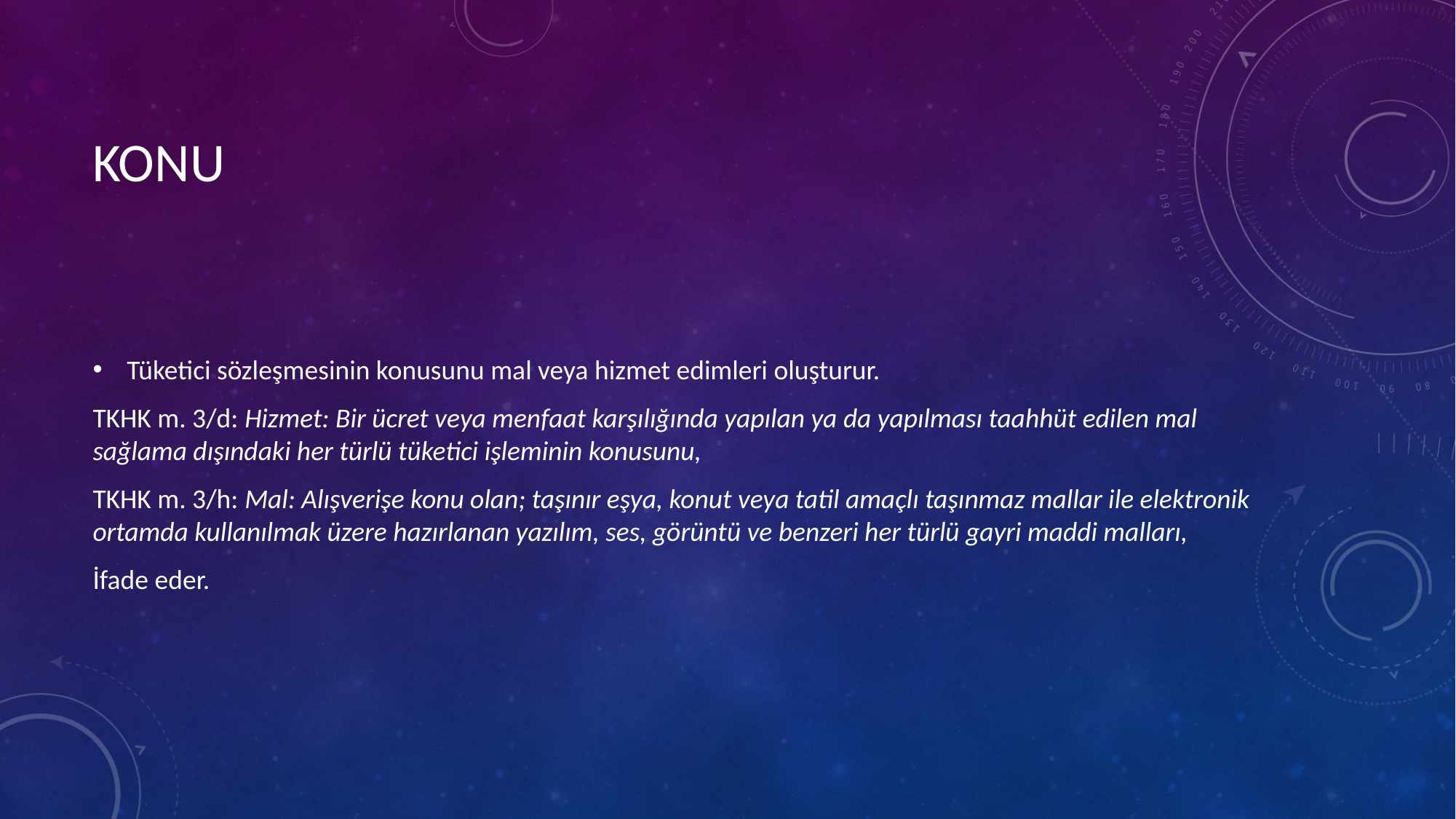

# konu
Tüketici sözleşmesinin konusunu mal veya hizmet edimleri oluşturur.
TKHK m. 3/d: Hizmet: Bir ücret veya menfaat karşılığında yapılan ya da yapılması taahhüt edilen mal sağlama dışındaki her türlü tüketici işleminin konusunu,
TKHK m. 3/h: Mal: Alışverişe konu olan; taşınır eşya, konut veya tatil amaçlı taşınmaz mallar ile elektronik ortamda kullanılmak üzere hazırlanan yazılım, ses, görüntü ve benzeri her türlü gayri maddi malları,
İfade eder.